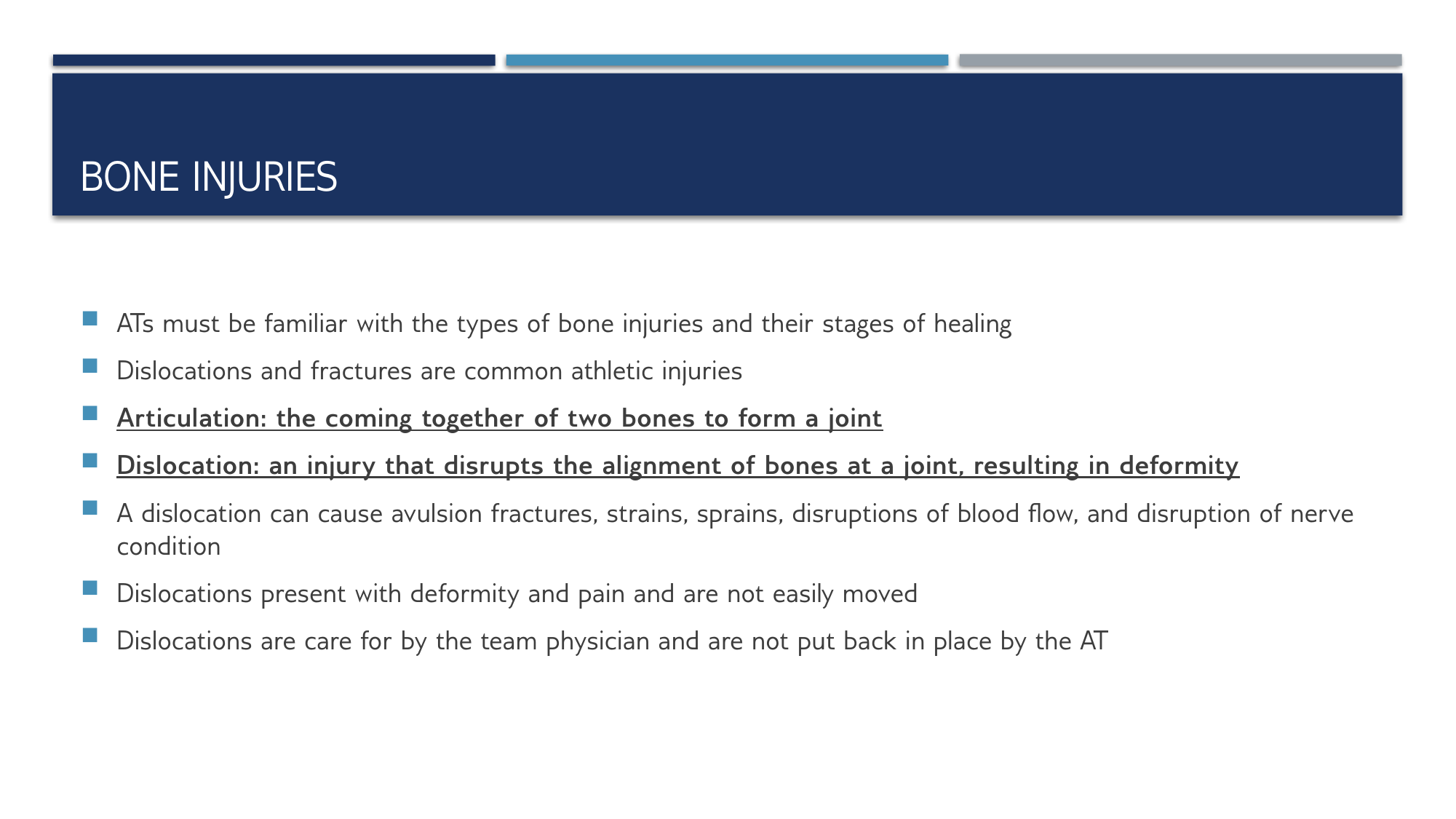

# Bone injuries
ATs must be familiar with the types of bone injuries and their stages of healing
Dislocations and fractures are common athletic injuries
Articulation: the coming together of two bones to form a joint
Dislocation: an injury that disrupts the alignment of bones at a joint, resulting in deformity
A dislocation can cause avulsion fractures, strains, sprains, disruptions of blood flow, and disruption of nerve condition
Dislocations present with deformity and pain and are not easily moved
Dislocations are care for by the team physician and are not put back in place by the AT